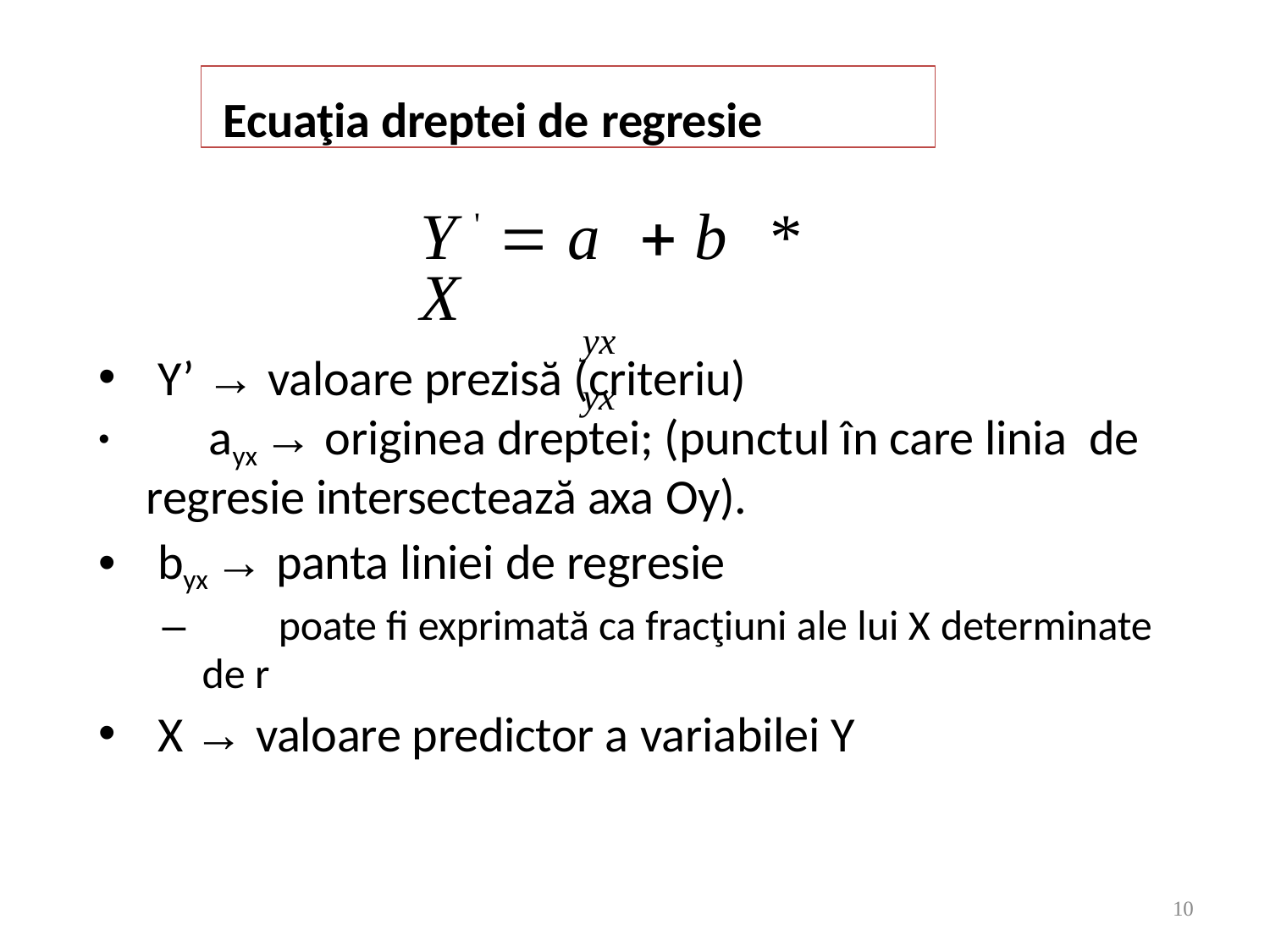

Ecuaţia dreptei de regresie
# Y '	= a	+ b	* X
yx	yx
Y’ → valoare prezisă (criteriu)
	ayx → originea dreptei; (punctul în care linia  de regresie intersectează axa Oy).
byx → panta liniei de regresie
–	poate fi exprimată ca fracţiuni ale lui X determinate
de r
X → valoare predictor a variabilei Y
10